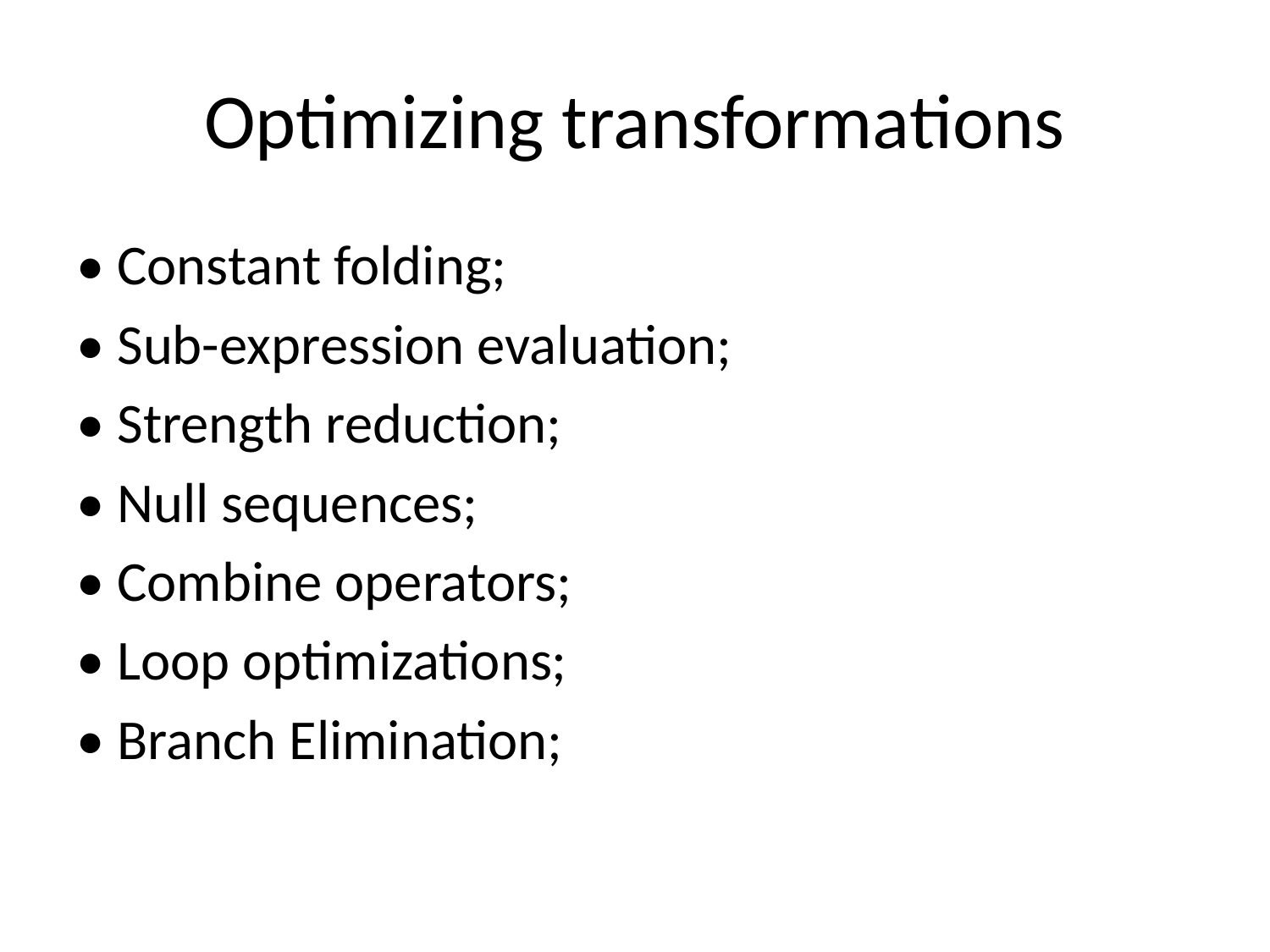

# Optimizing transformations
• Constant folding;
• Sub-expression evaluation;
• Strength reduction;
• Null sequences;
• Combine operators;
• Loop optimizations;
• Branch Elimination;